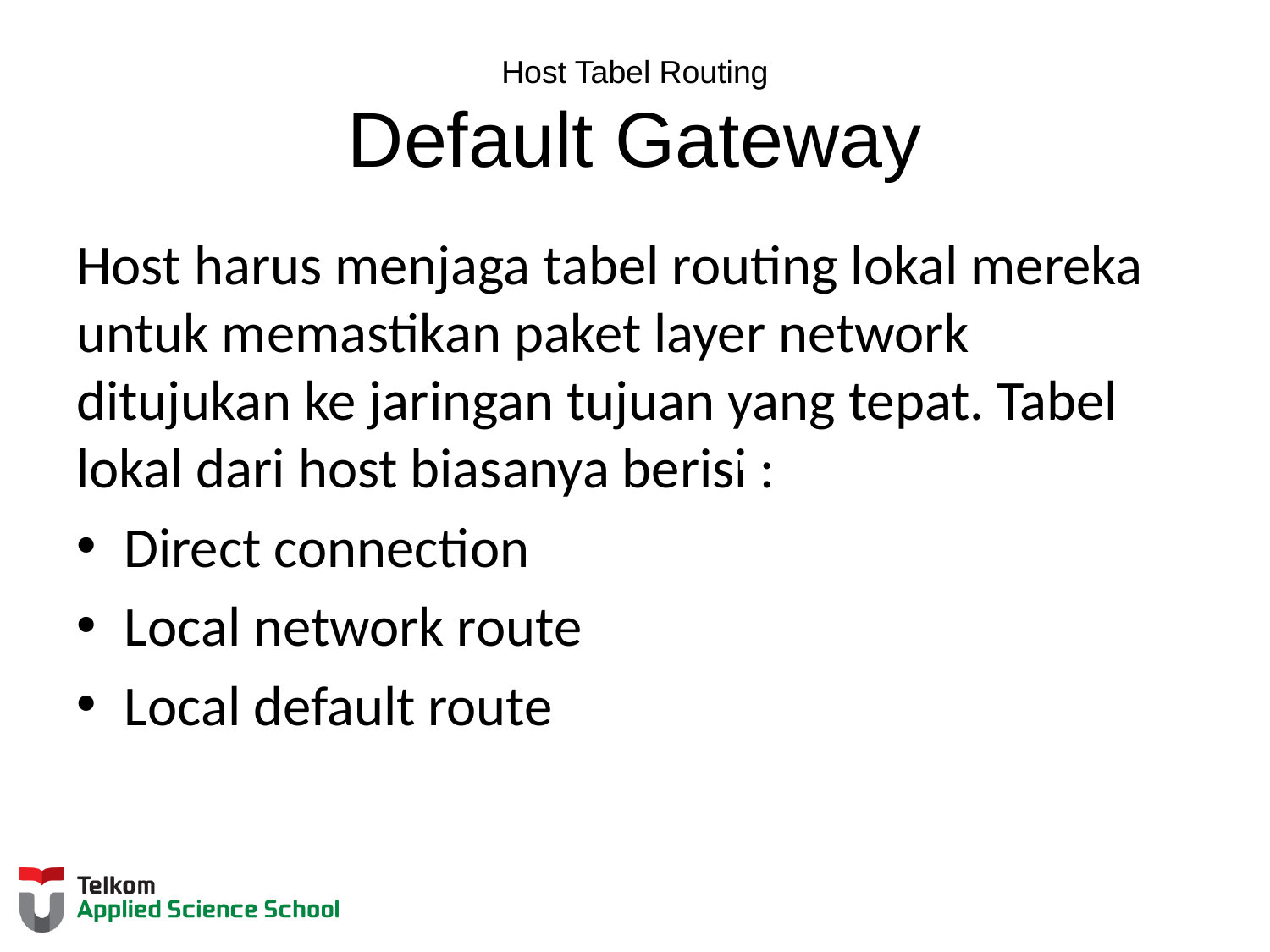

# Host Tabel Routing Default Gateway
Host harus menjaga tabel routing lokal mereka untuk memastikan paket layer network ditujukan ke jaringan tujuan yang tepat. Tabel lokal dari host biasanya berisi :
Direct connection
Local network route
Local default route
R